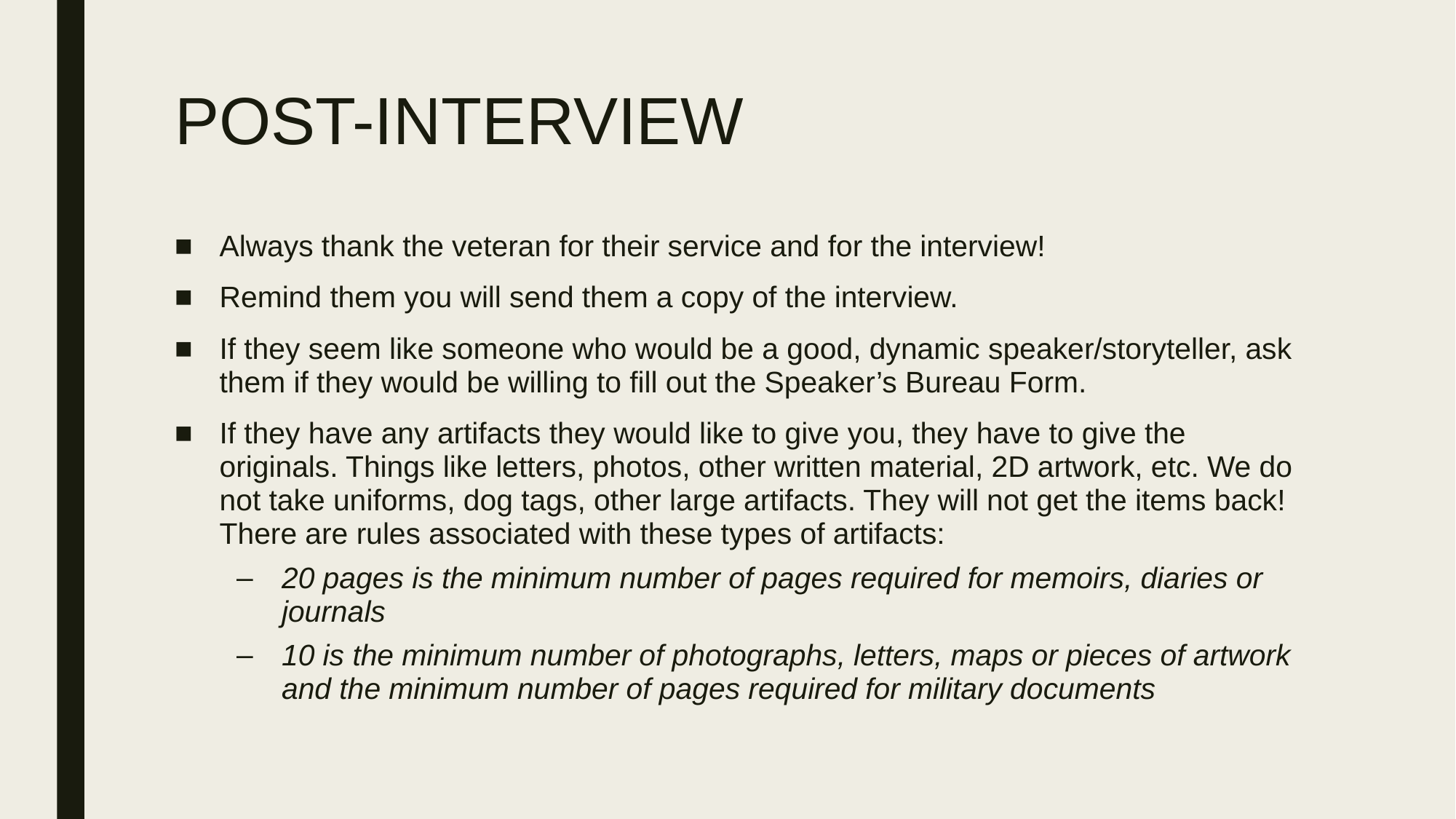

# POST-INTERVIEW

Always thank the veteran for their service and for the interview!
Remind them you will send them a copy of the interview.
If they seem like someone who would be a good, dynamic speaker/storyteller, ask them if they would be willing to fill out the Speaker’s Bureau Form.
If they have any artifacts they would like to give you, they have to give the originals. Things like letters, photos, other written material, 2D artwork, etc. We do not take uniforms, dog tags, other large artifacts. They will not get the items back!  There are rules associated with these types of artifacts:
20 pages is the minimum number of pages required for memoirs, diaries or journals
10 is the minimum number of photographs, letters, maps or pieces of artwork and the minimum number of pages required for military documents